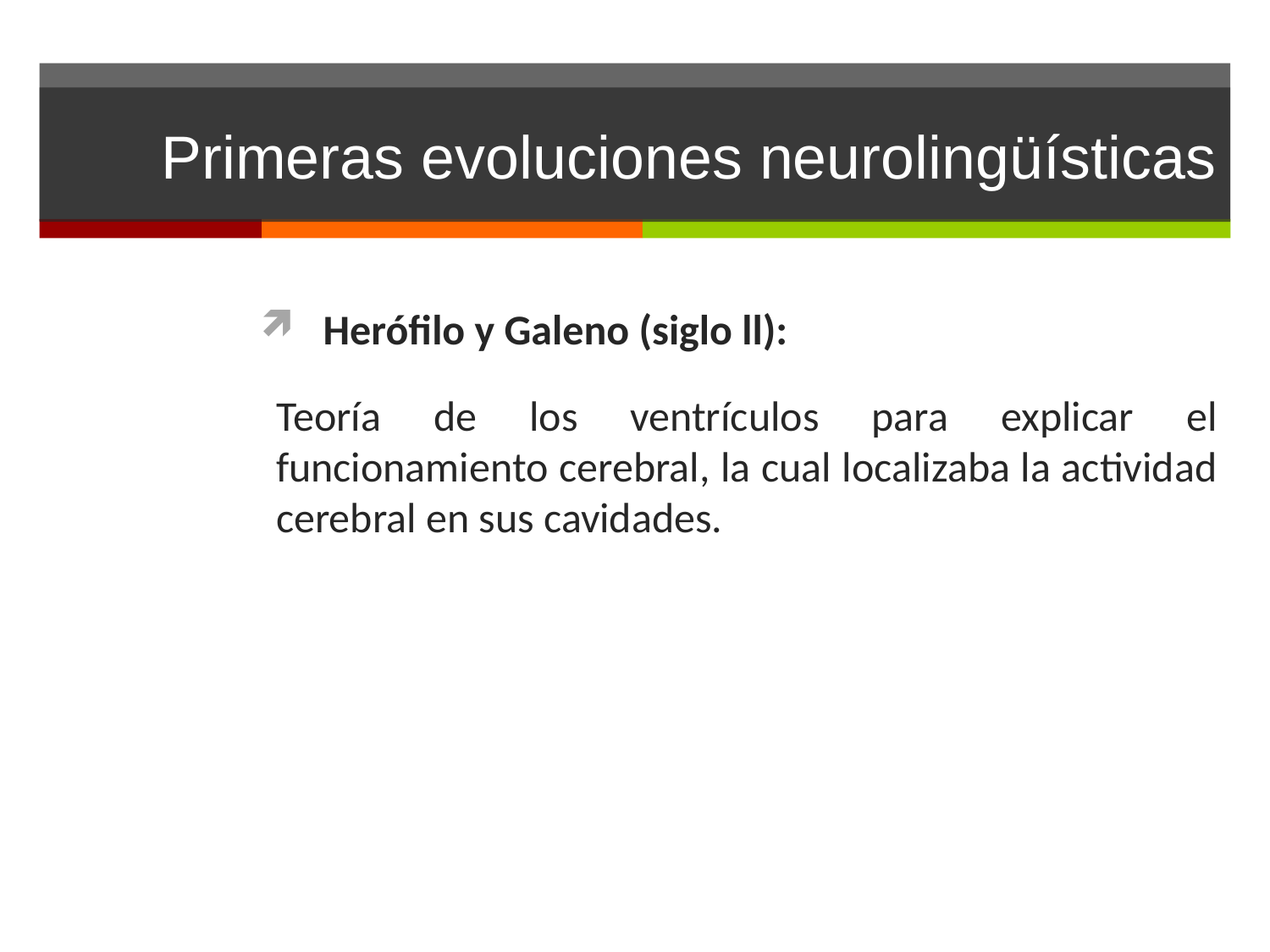

# Primeras evoluciones neurolingüísticas
Herófilo y Galeno (siglo ll):
Teoría de los ventrículos para explicar el funcionamiento cerebral, la cual localizaba la actividad cerebral en sus cavidades.